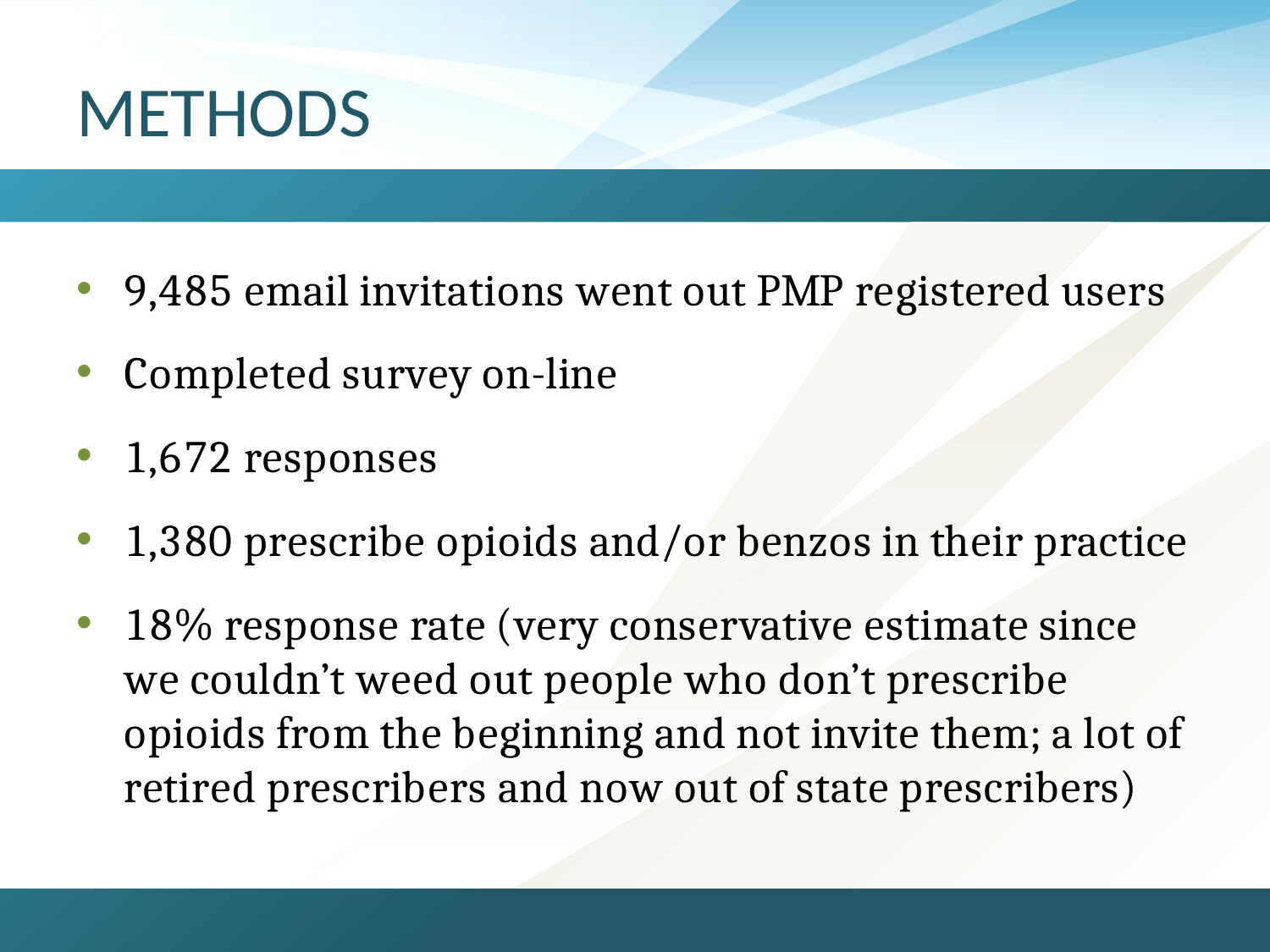

# Methods
9,485 email invitations went out PMP registered users
Completed survey on-line
1,672 responses
1,380 prescribe opioids and/or benzos in their practice
18% response rate (very conservative estimate since we couldn’t weed out people who don’t prescribe opioids from the beginning and not invite them; a lot of retired prescribers and now out of state prescribers)